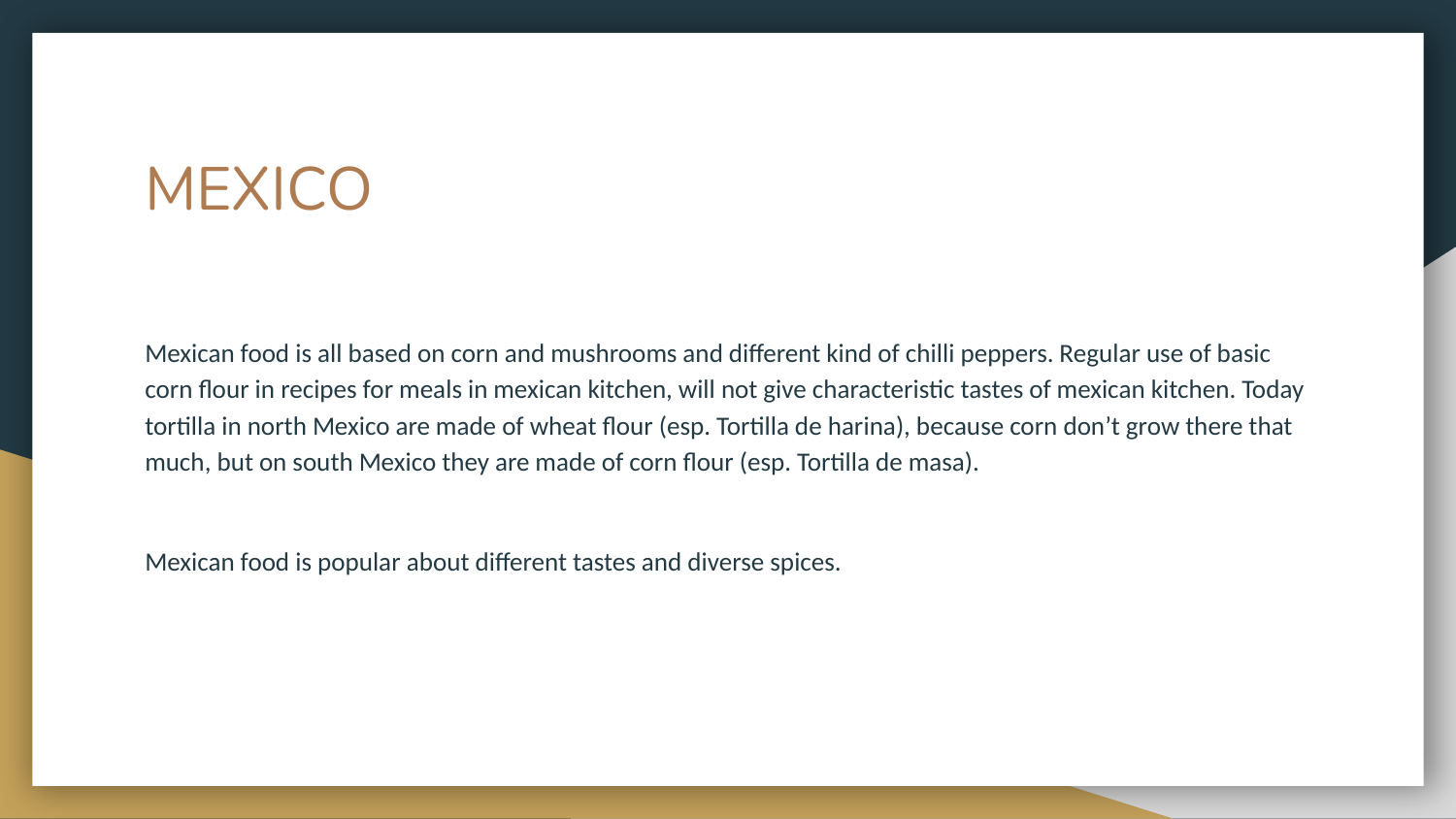

# MEXICO
Mexican food is all based on corn and mushrooms and different kind of chilli peppers. Regular use of basic corn flour in recipes for meals in mexican kitchen, will not give characteristic tastes of mexican kitchen. Today tortilla in north Mexico are made of wheat flour (esp. Tortilla de harina), because corn don’t grow there that much, but on south Mexico they are made of corn flour (esp. Tortilla de masa).
Mexican food is popular about different tastes and diverse spices.